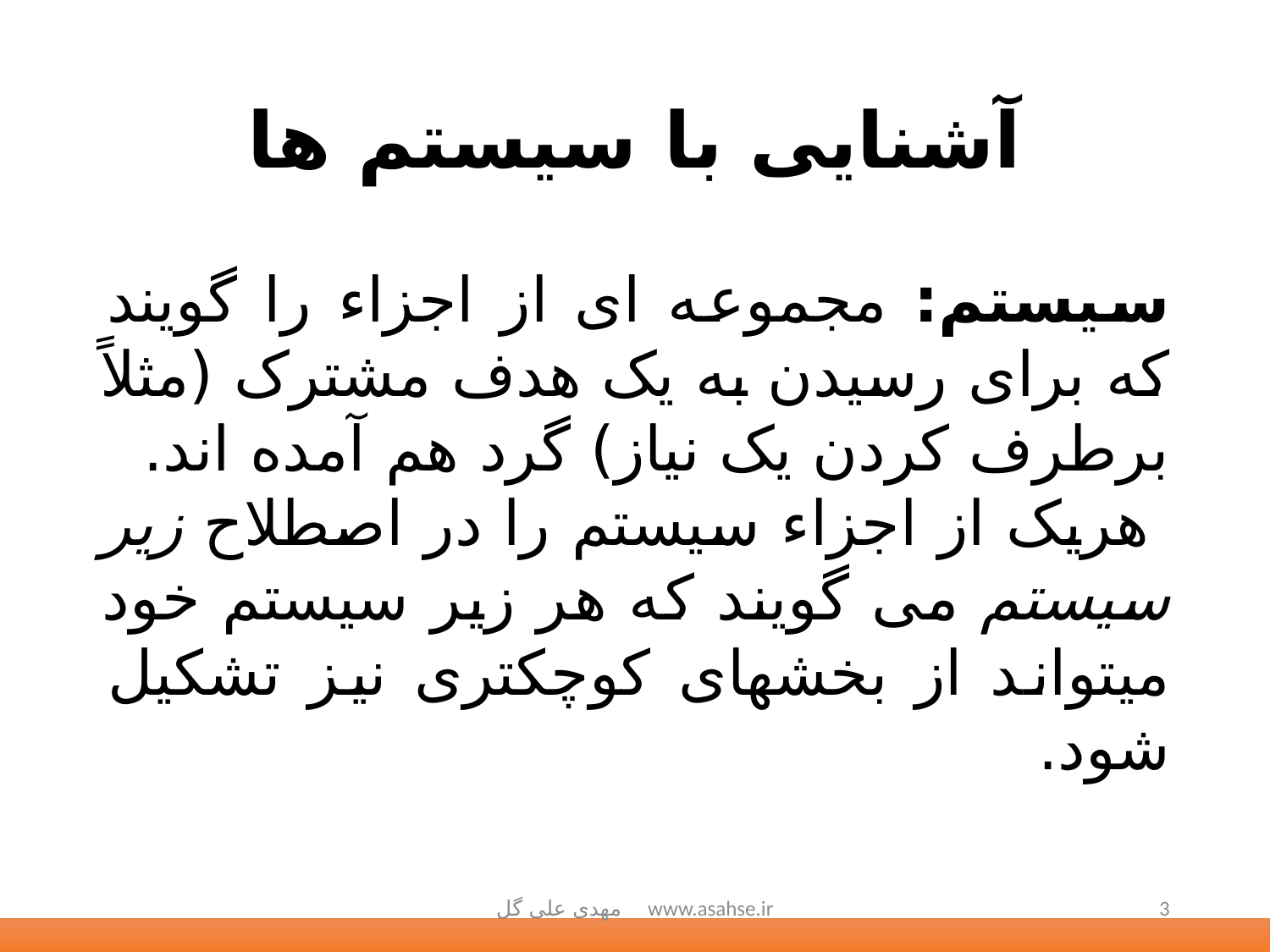

# آشنایی با سیستم ها

سیستم: مجموعه ای از اجزاء را گویند که برای رسیدن به یک هدف مشترک (مثلاً برطرف کردن یک نیاز) گرد هم آمده اند.
 هریک از اجزاء سیستم را در اصطلاح زیر سیستم می گویند که هر زیر سیستم خود می­تواند از بخشهای کوچکتری نیز تشکیل شود.

مهدی علی گل    www.asahse.ir
3